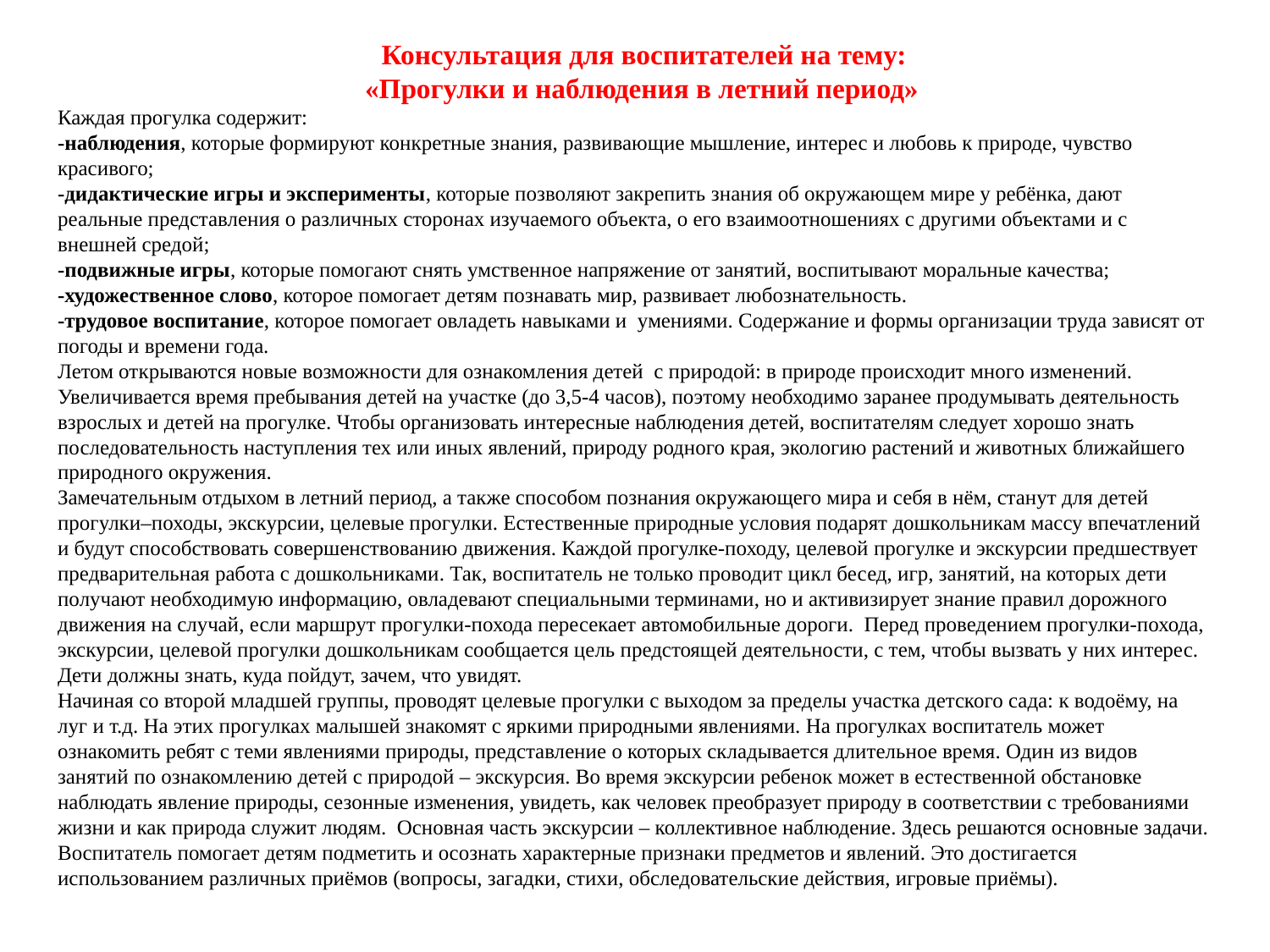

Консультация для воспитателей на тему:
                                            «Прогулки и наблюдения в летний период»
Каждая прогулка содержит:
-наблюдения, которые формируют конкретные знания, развивающие мышление, интерес и любовь к природе, чувство красивого;
-дидактические игры и эксперименты, которые позволяют закрепить знания об окружающем мире у ребёнка, дают реальные представления о различных сторонах изучаемого объекта, о его взаимоотношениях с другими объектами и с внешней средой;
-подвижные игры, которые помогают снять умственное напряжение от занятий, воспитывают моральные качества;
-художественное слово, которое помогает детям познавать мир, развивает любознательность.
-трудовое воспитание, которое помогает овладеть навыками и  умениями. Содержание и формы организации труда зависят от погоды и времени года.
Летом открываются новые возможности для ознакомления детей  с природой: в природе происходит много изменений. Увеличивается время пребывания детей на участке (до 3,5-4 часов), поэтому необходимо заранее продумывать деятельность взрослых и детей на прогулке. Чтобы организовать интересные наблюдения детей, воспитателям следует хорошо знать последовательность наступления тех или иных явлений, природу родного края, экологию растений и животных ближайшего природного окружения.
Замечательным отдыхом в летний период, а также способом познания окружающего мира и себя в нём, станут для детей прогулки–походы, экскурсии, целевые прогулки. Естественные природные условия подарят дошкольникам массу впечатлений и будут способствовать совершенствованию движения. Каждой прогулке-походу, целевой прогулке и экскурсии предшествует предварительная работа с дошкольниками. Так, воспитатель не только проводит цикл бесед, игр, занятий, на которых дети получают необходимую информацию, овладевают специальными терминами, но и активизирует знание правил дорожного движения на случай, если маршрут прогулки-похода пересекает автомобильные дороги.  Перед проведением прогулки-похода, экскурсии, целевой прогулки дошкольникам сообщается цель предстоящей деятельности, с тем, чтобы вызвать у них интерес. Дети должны знать, куда пойдут, зачем, что увидят.
Начиная со второй младшей группы, проводят целевые прогулки с выходом за пределы участка детского сада: к водоёму, на луг и т.д. На этих прогулках малышей знакомят с яркими природными явлениями. На прогулках воспитатель может ознакомить ребят с теми явлениями природы, представление о которых складывается длительное время. Один из видов занятий по ознакомлению детей с природой – экскурсия. Во время экскурсии ребенок может в естественной обстановке наблюдать явление природы, сезонные изменения, увидеть, как человек преобразует природу в соответствии с требованиями жизни и как природа служит людям.  Основная часть экскурсии – коллективное наблюдение. Здесь решаются основные задачи. Воспитатель помогает детям подметить и осознать характерные признаки предметов и явлений. Это достигается использованием различных приёмов (вопросы, загадки, стихи, обследовательские действия, игровые приёмы).